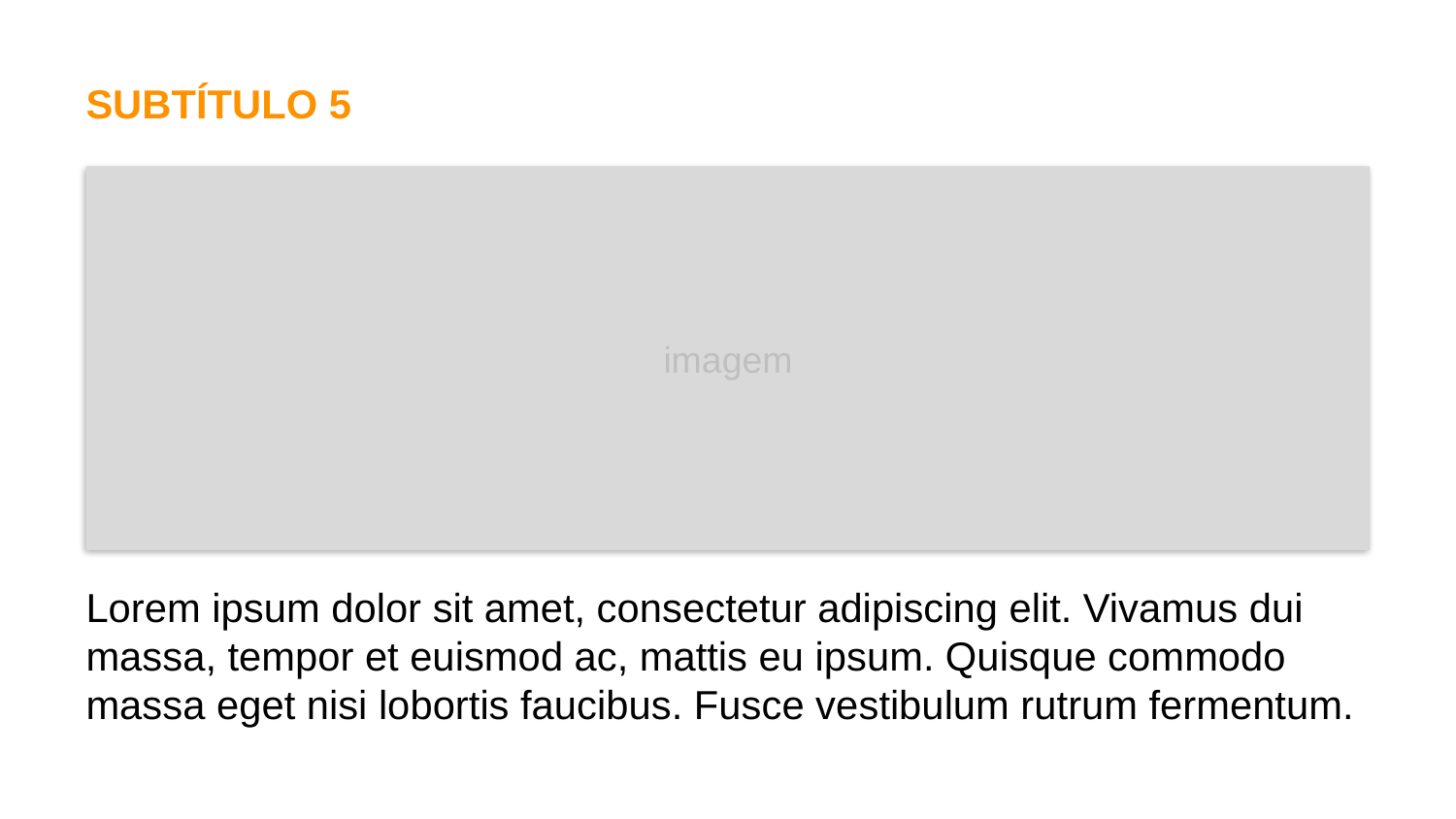

SUBTÍTULO 5
imagem
Lorem ipsum dolor sit amet, consectetur adipiscing elit. Vivamus dui massa, tempor et euismod ac, mattis eu ipsum. Quisque commodo massa eget nisi lobortis faucibus. Fusce vestibulum rutrum fermentum.